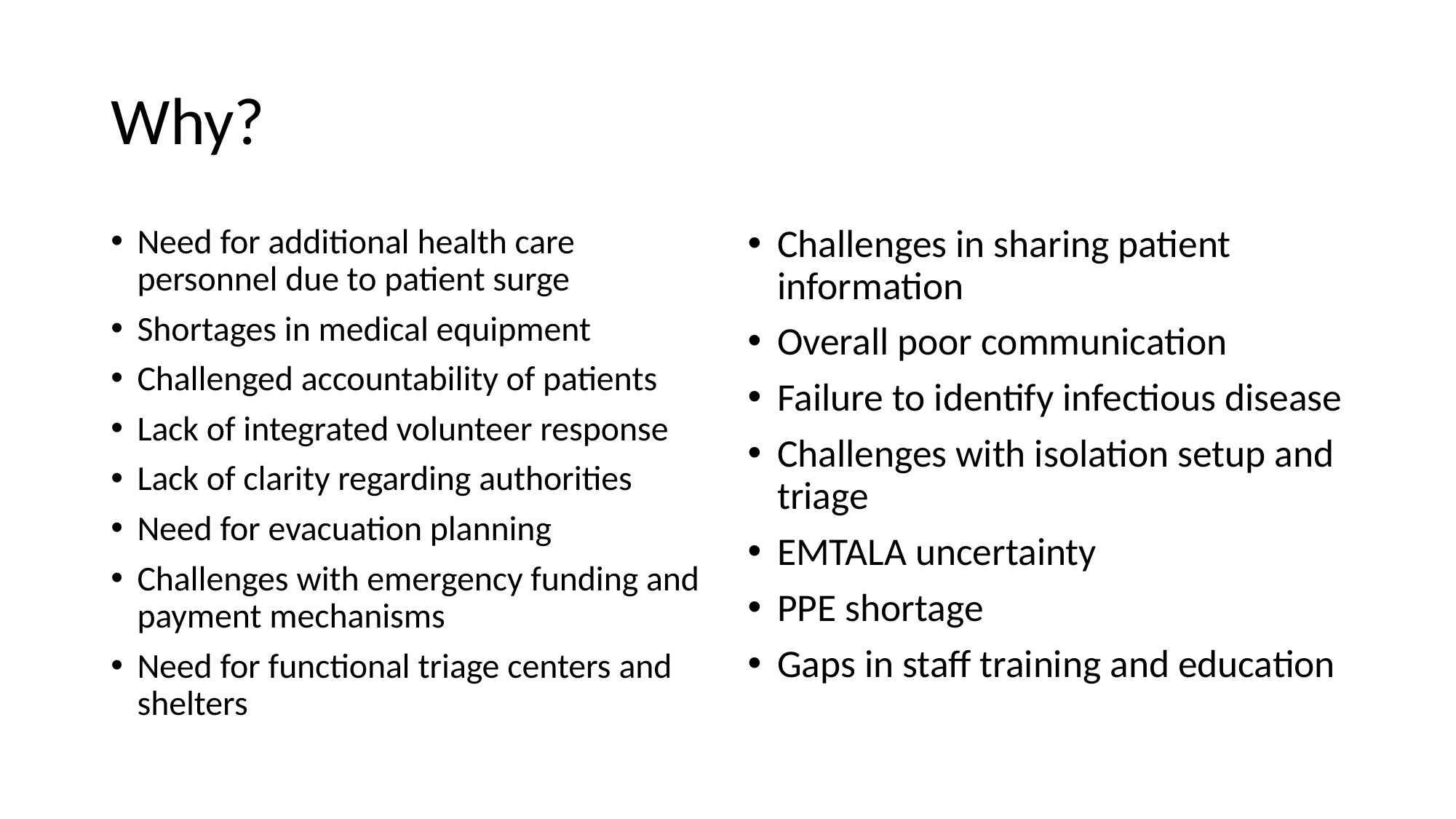

# Why?
Need for additional health care personnel due to patient surge
Shortages in medical equipment
Challenged accountability of patients
Lack of integrated volunteer response
Lack of clarity regarding authorities
Need for evacuation planning
Challenges with emergency funding and payment mechanisms
Need for functional triage centers and shelters
Challenges in sharing patient information
Overall poor communication
Failure to identify infectious disease
Challenges with isolation setup and triage
EMTALA uncertainty
PPE shortage
Gaps in staff training and education